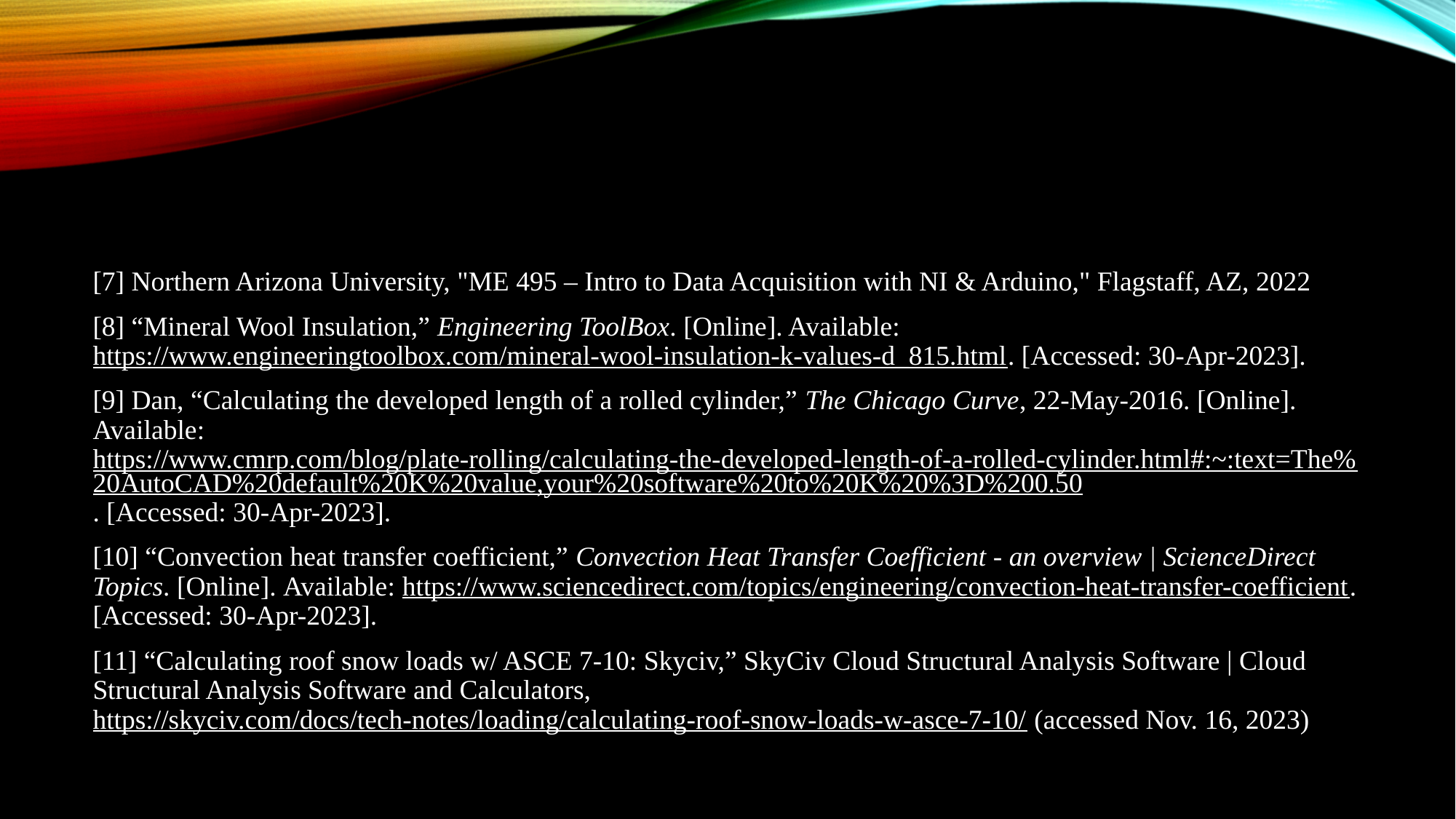

[7] Northern Arizona University, "ME 495 – Intro to Data Acquisition with NI & Arduino," Flagstaff, AZ, 2022 ​
[8] “Mineral Wool Insulation,” Engineering ToolBox. [Online]. Available: https://www.engineeringtoolbox.com/mineral-wool-insulation-k-values-d_815.html. [Accessed: 30-Apr-2023]. ​
[9] Dan, “Calculating the developed length of a rolled cylinder,” The Chicago Curve, 22-May-2016. [Online]. Available: https://www.cmrp.com/blog/plate-rolling/calculating-the-developed-length-of-a-rolled-cylinder.html#:~:text=The%20AutoCAD%20default%20K%20value,your%20software%20to%20K%20%3D%200.50. [Accessed: 30-Apr-2023]. ​
[10] “Convection heat transfer coefficient,” Convection Heat Transfer Coefficient - an overview | ScienceDirect Topics. [Online]. Available: https://www.sciencedirect.com/topics/engineering/convection-heat-transfer-coefficient. [Accessed: 30-Apr-2023]. ​
[11] “Calculating roof snow loads w/ ASCE 7-10: Skyciv,” SkyCiv Cloud Structural Analysis Software | Cloud Structural Analysis Software and Calculators, https://skyciv.com/docs/tech-notes/loading/calculating-roof-snow-loads-w-asce-7-10/ (accessed Nov. 16, 2023)